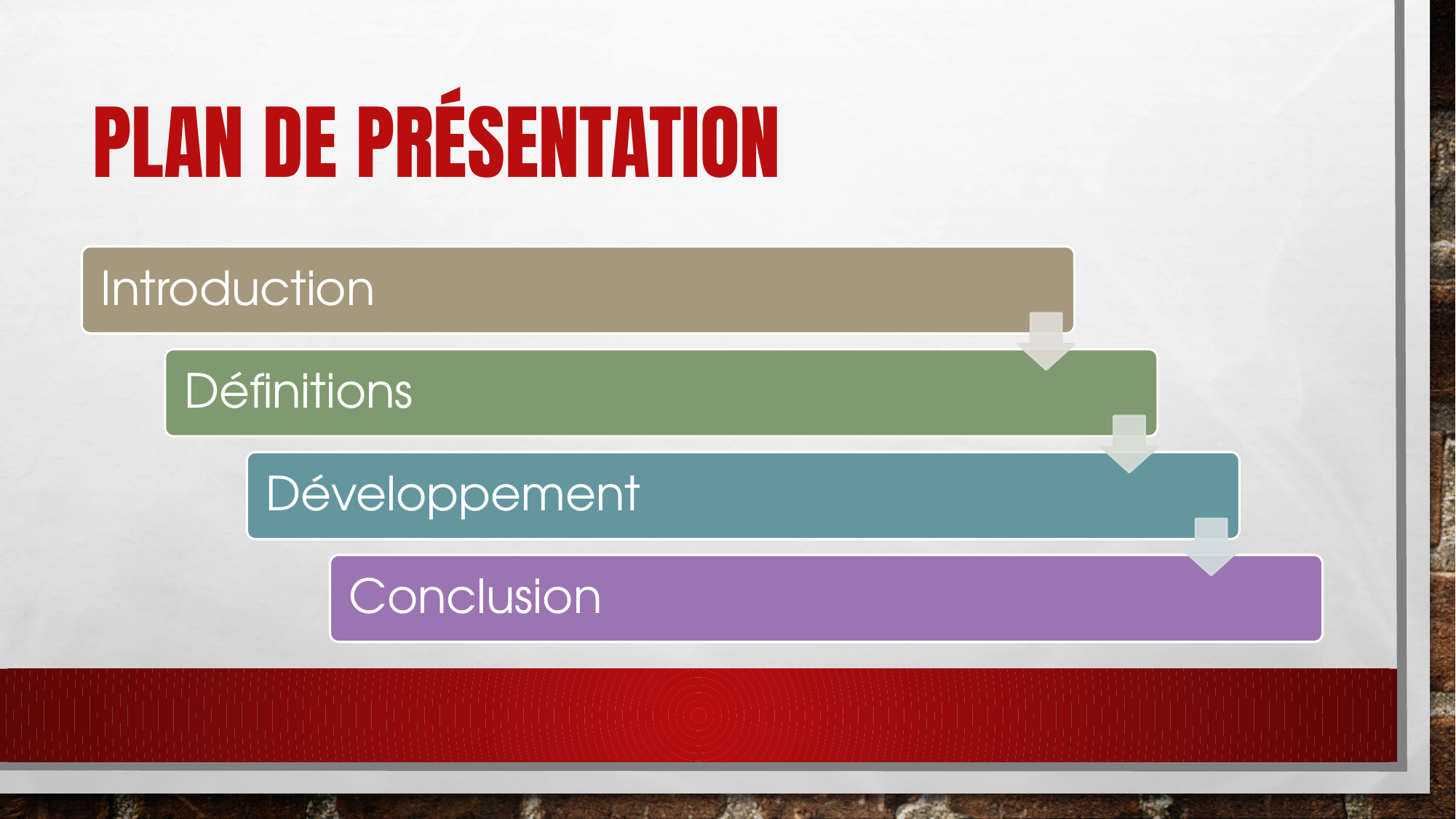

# Plan de présentation
Introduction
Définitions
Développement
Conclusion